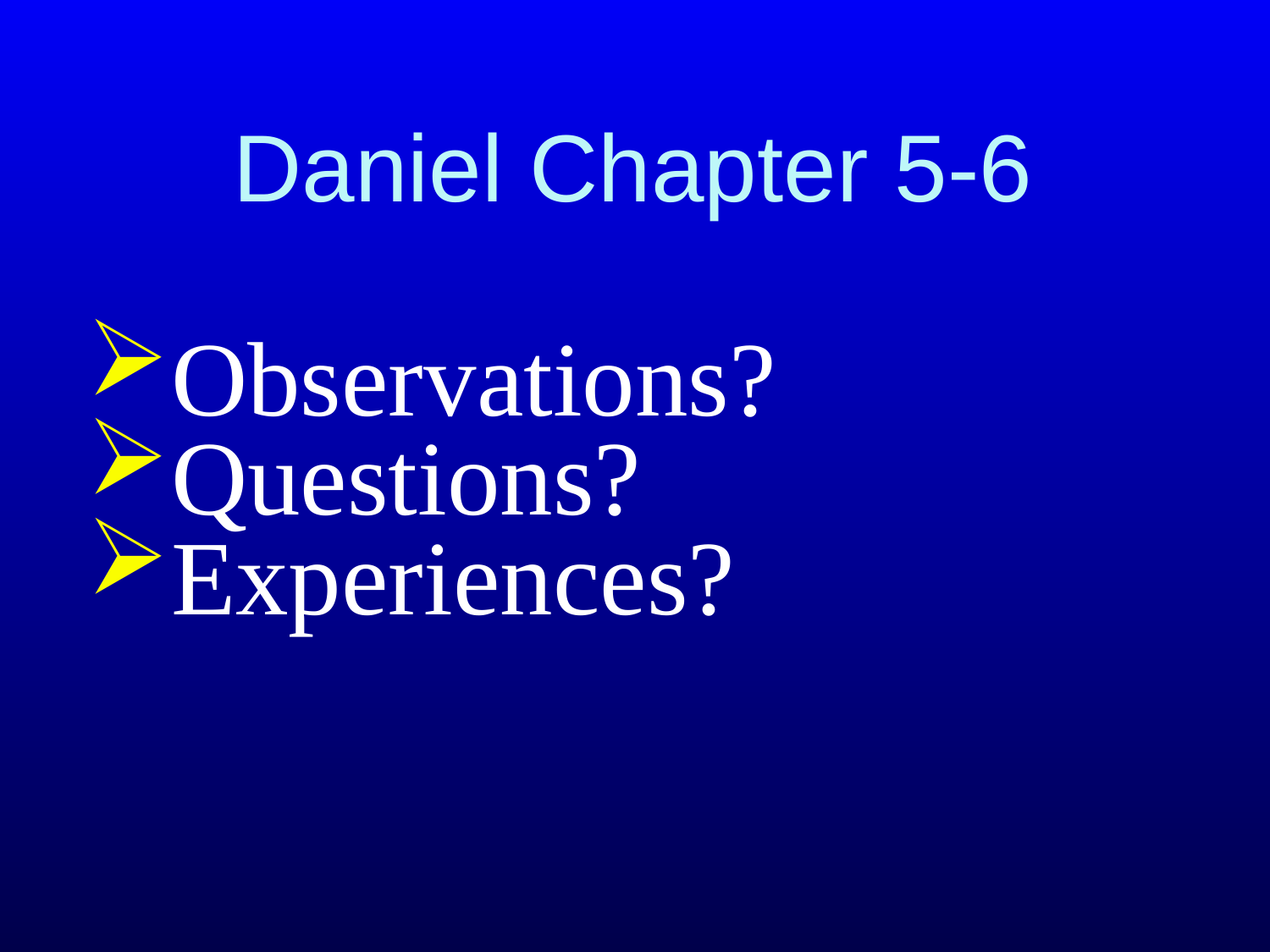

# Daniel Chapter 5-6
Observations?
Questions?
Experiences?